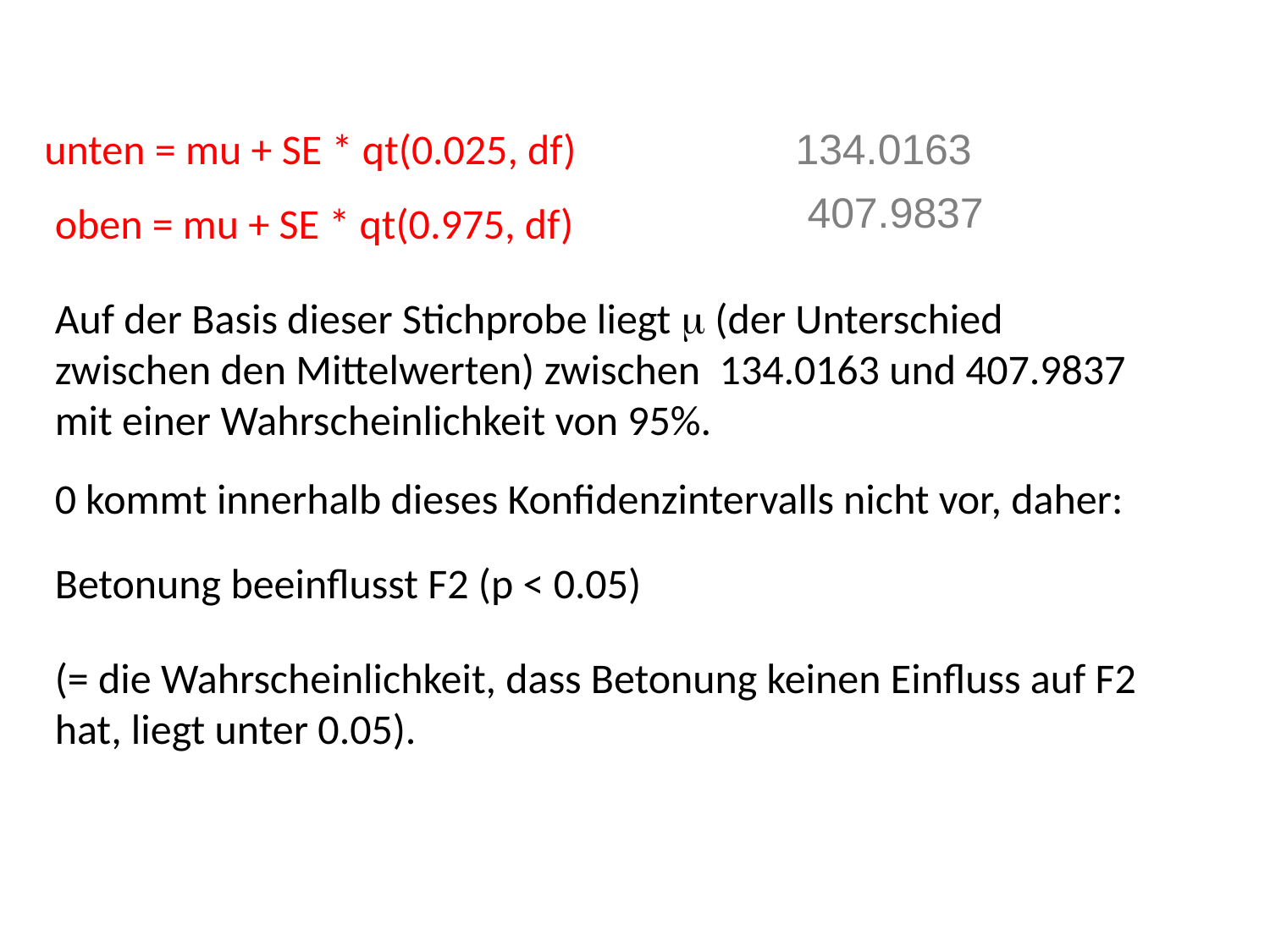

unten = mu + SE * qt(0.025, df)
134.0163
407.9837
oben = mu + SE * qt(0.975, df)
Auf der Basis dieser Stichprobe liegt μ (der Unterschied zwischen den Mittelwerten) zwischen  134.0163 und 407.9837 mit einer Wahrscheinlichkeit von 95%.
0 kommt innerhalb dieses Konfidenzintervalls nicht vor, daher:
Betonung beeinflusst F2 (p < 0.05)
(= die Wahrscheinlichkeit, dass Betonung keinen Einfluss auf F2 hat, liegt unter 0.05).